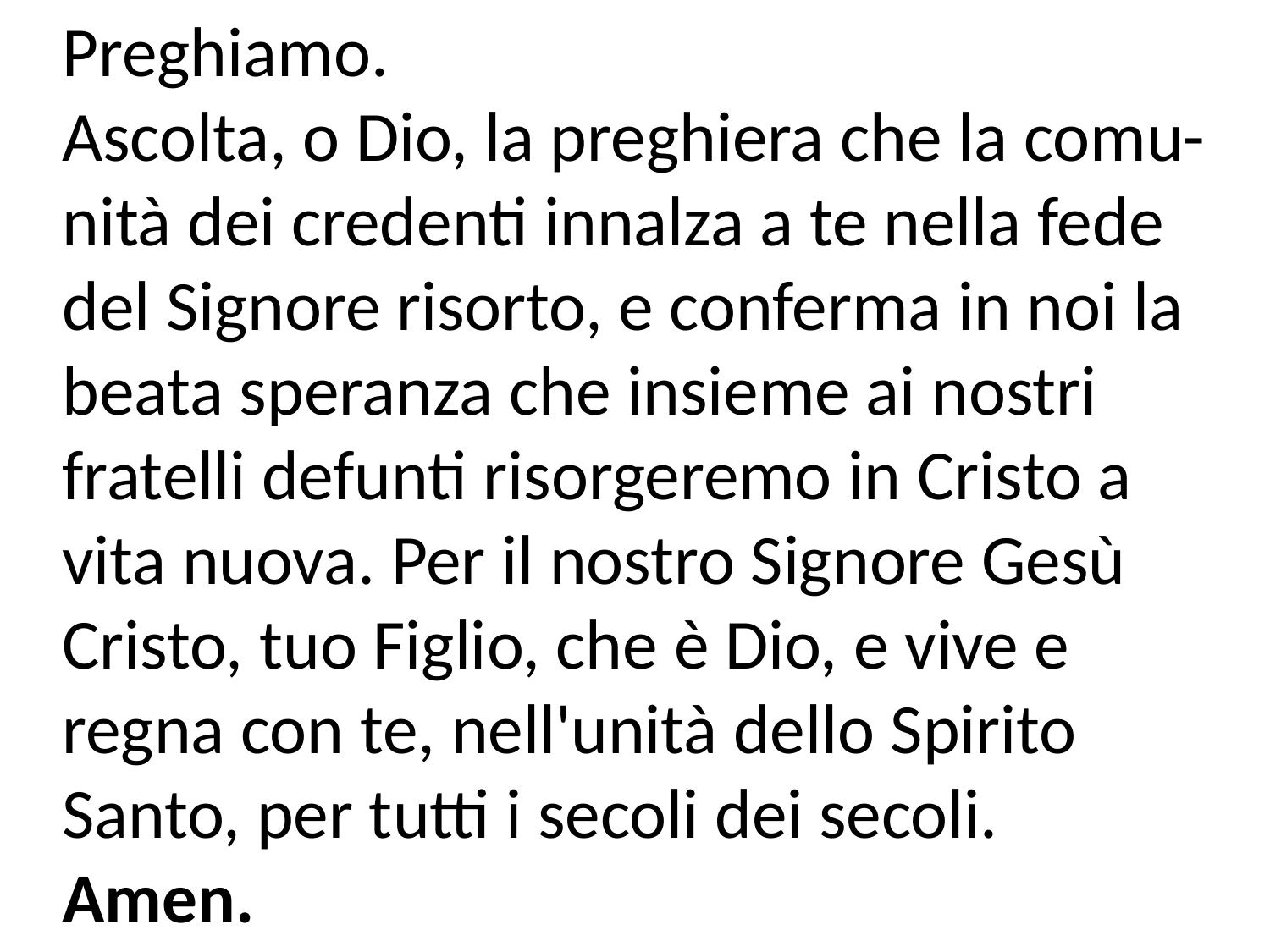

Preghiamo.
Ascolta, o Dio, la preghiera che la comu-nità dei credenti innalza a te nella fede del Signore risorto, e conferma in noi la beata speranza che insieme ai nostri fratelli defunti risorgeremo in Cristo a vita nuova. Per il nostro Signore Gesù Cristo, tuo Figlio, che è Dio, e vive e regna con te, nell'unità dello Spirito Santo, per tutti i secoli dei secoli.
Amen.